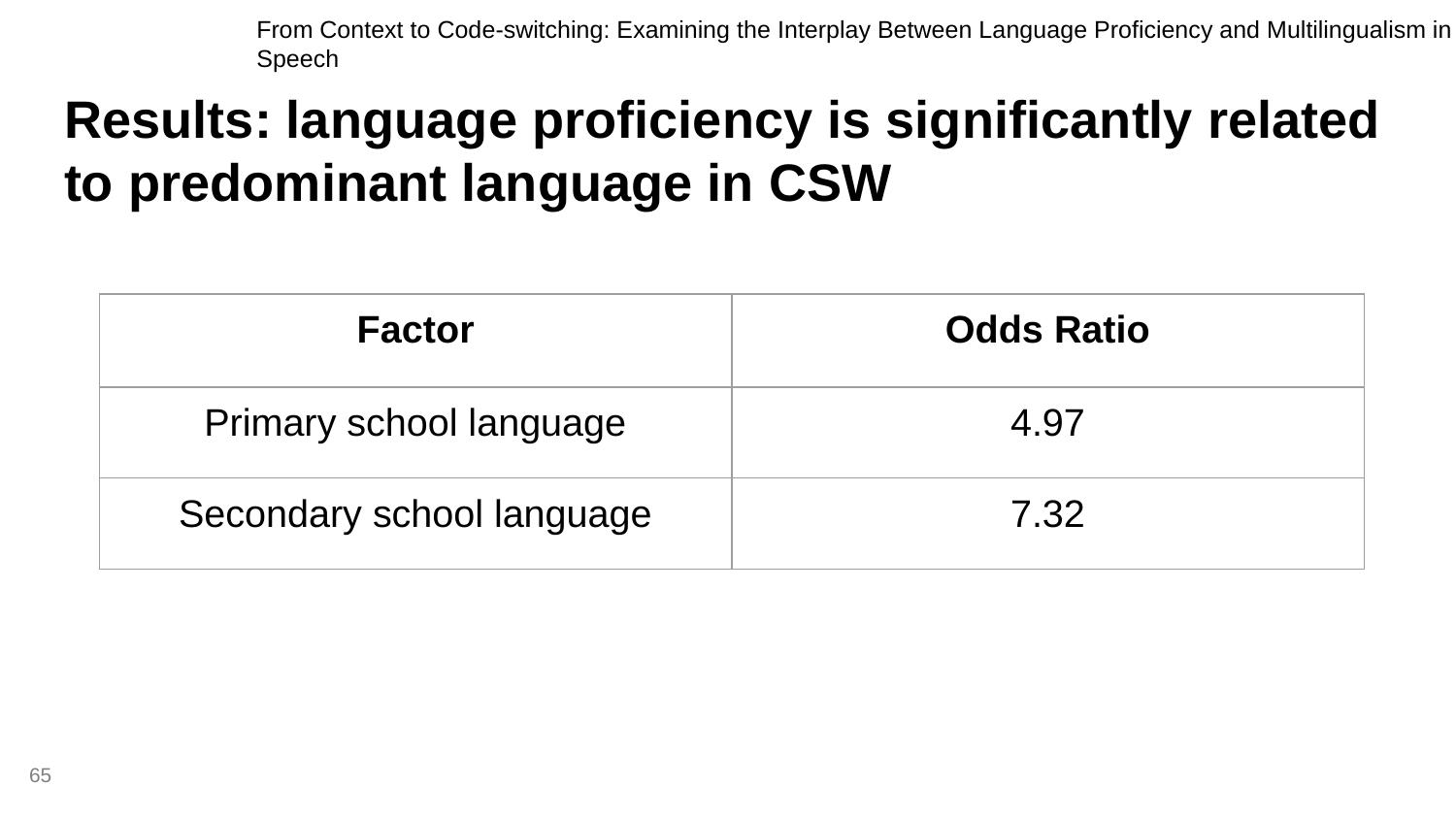

From Context to Code-switching: Examining the Interplay Between Language Proficiency and Multilingualism in Speech

# Results: language proficiency is significantly related to predominant language in CSW
| Factor | Odds Ratio |
| --- | --- |
| Primary school language | 4.97 |
| Secondary school language | 7.32 |
65